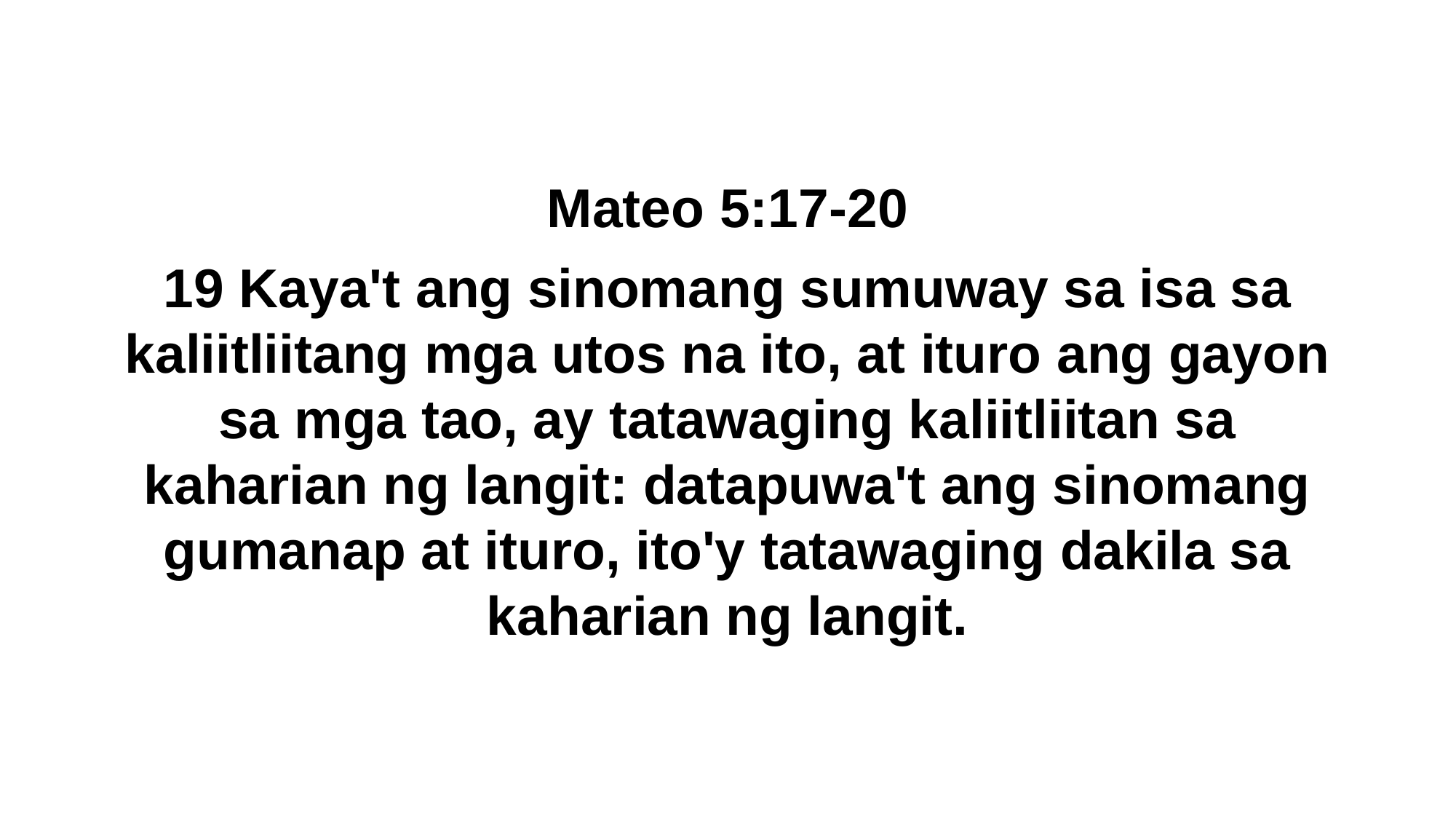

Mateo 5:17-20
19 Kaya't ang sinomang sumuway sa isa sa kaliitliitang mga utos na ito, at ituro ang gayon sa mga tao, ay tatawaging kaliitliitan sa kaharian ng langit: datapuwa't ang sinomang gumanap at ituro, ito'y tatawaging dakila sa kaharian ng langit.